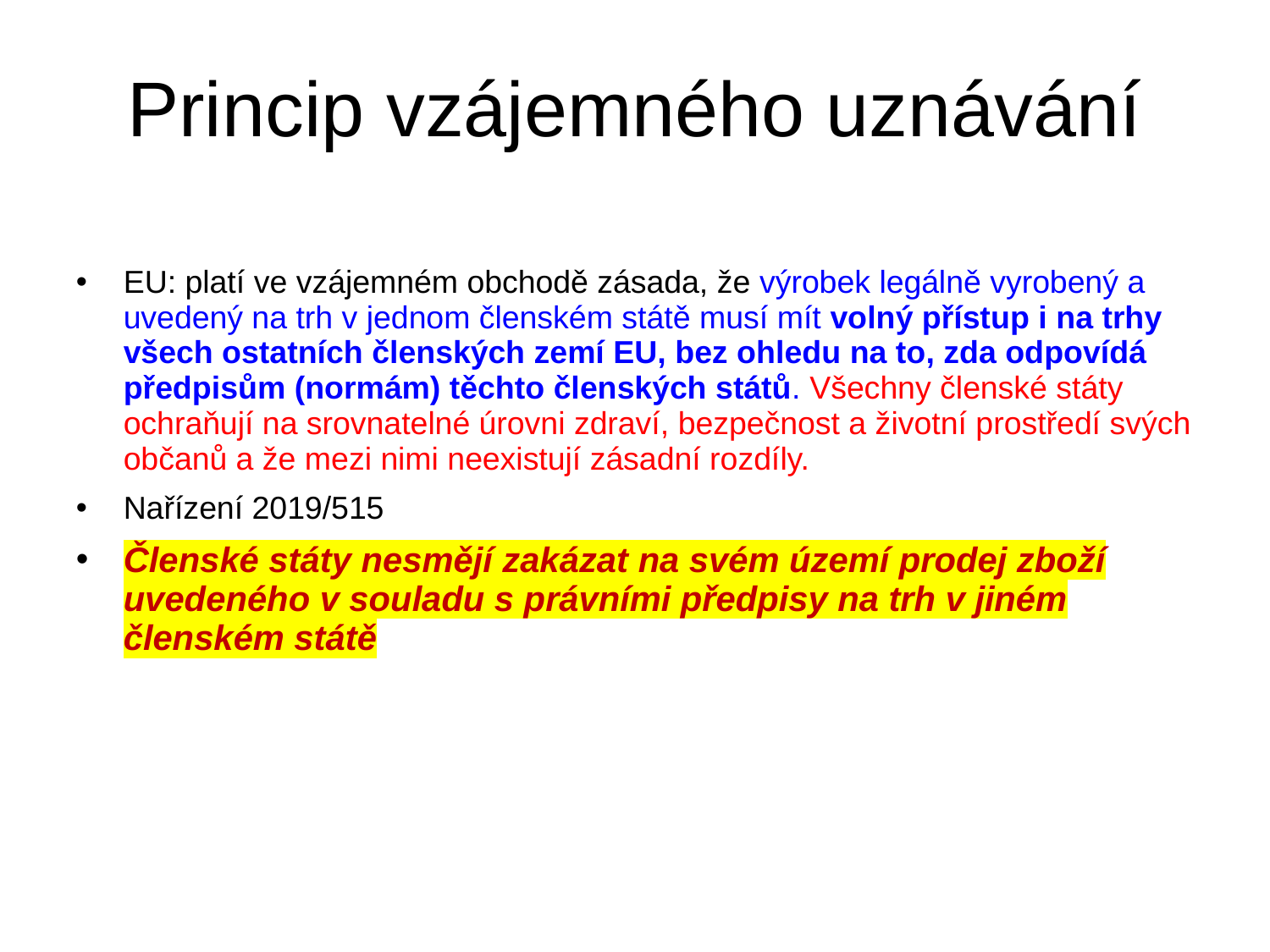

# Princip vzájemného uznávání

EU: platí ve vzájemném obchodě zásada, že výrobek legálně vyrobený a uvedený na trh v jednom členském státě musí mít volný přístup i na trhy všech ostatních členských zemí EU, bez ohledu na to, zda odpovídá předpisům (normám) těchto členských států. Všechny členské státy ochraňují na srovnatelné úrovni zdraví, bezpečnost a životní prostředí svých občanů a že mezi nimi neexistují zásadní rozdíly.
Nařízení 2019/515
Členské státy nesmějí zakázat na svém území prodej zboží uvedeného v souladu s právními předpisy na trh v jiném členském státě